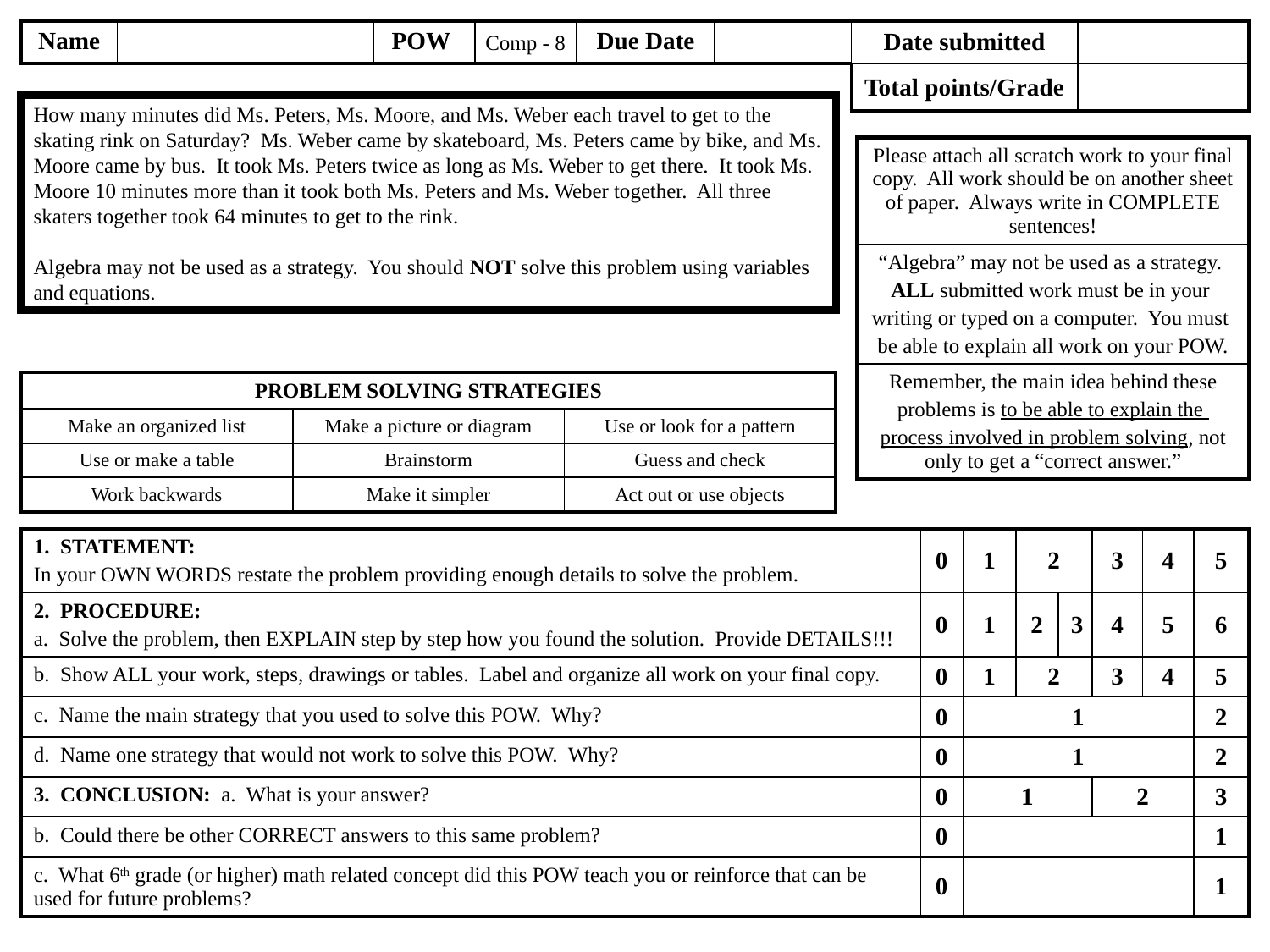

Comp - 8
How many minutes did Ms. Peters, Ms. Moore, and Ms. Weber each travel to get to the skating rink on Saturday?  Ms. Weber came by skateboard, Ms. Peters came by bike, and Ms. Moore came by bus.  It took Ms. Peters twice as long as Ms. Weber to get there.  It took Ms. Moore 10 minutes more than it took both Ms. Peters and Ms. Weber together.  All three skaters together took 64 minutes to get to the rink.

Algebra may not be used as a strategy.  You should NOT solve this problem using variables and equations.